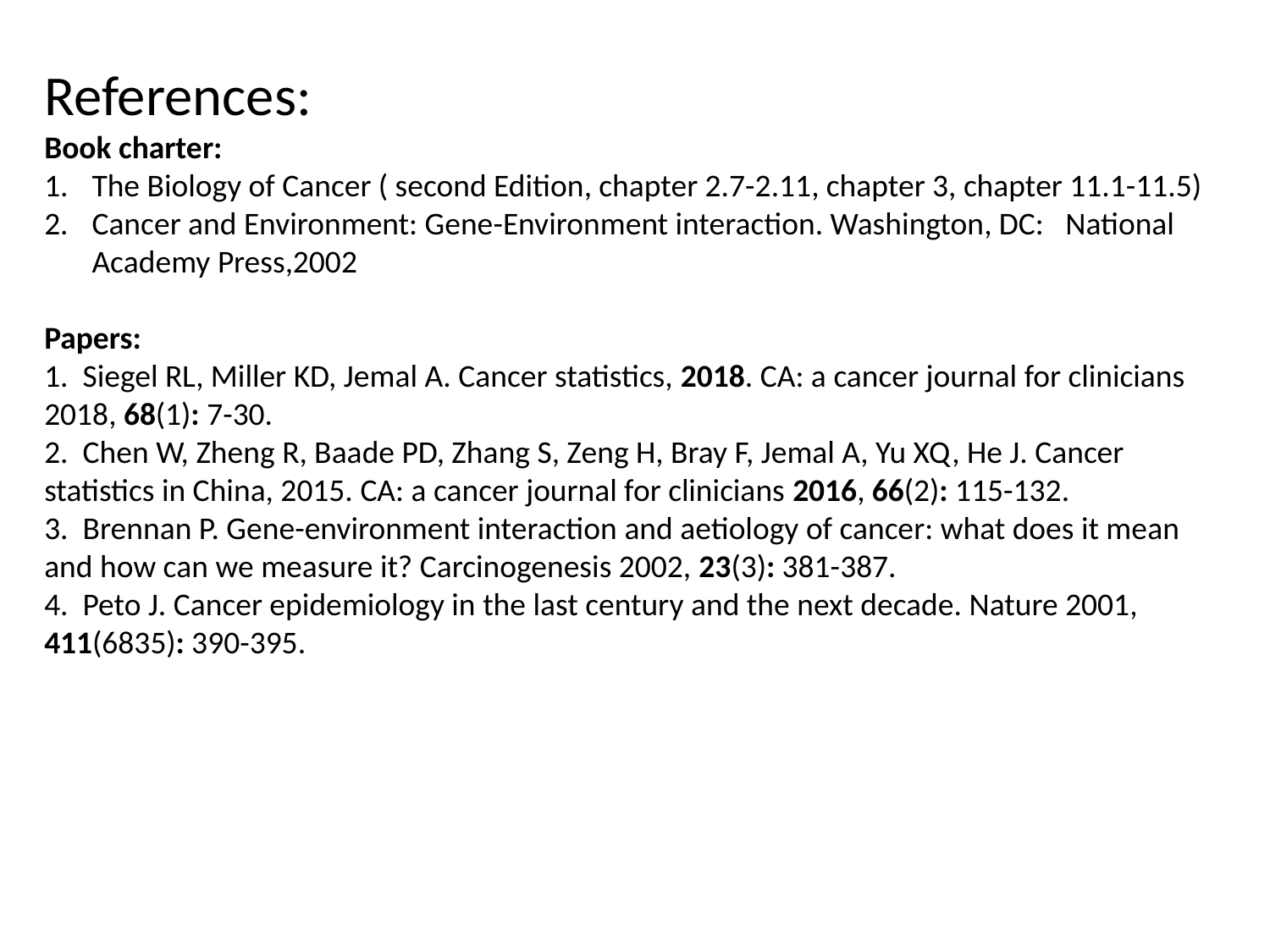

References:
Book charter:
The Biology of Cancer ( second Edition, chapter 2.7-2.11, chapter 3, chapter 11.1-11.5)
Cancer and Environment: Gene-Environment interaction. Washington, DC:   National Academy Press,2002

Papers:
1.  Siegel RL, Miller KD, Jemal A. Cancer statistics, 2018. CA: a cancer journal for clinicians 2018, 68(1): 7-30.
2.  Chen W, Zheng R, Baade PD, Zhang S, Zeng H, Bray F, Jemal A, Yu XQ, He J. Cancer statistics in China, 2015. CA: a cancer journal for clinicians 2016, 66(2): 115-132.
3.  Brennan P. Gene-environment interaction and aetiology of cancer: what does it mean and how can we measure it? Carcinogenesis 2002, 23(3): 381-387.
4.  Peto J. Cancer epidemiology in the last century and the next decade. Nature 2001, 411(6835): 390-395.